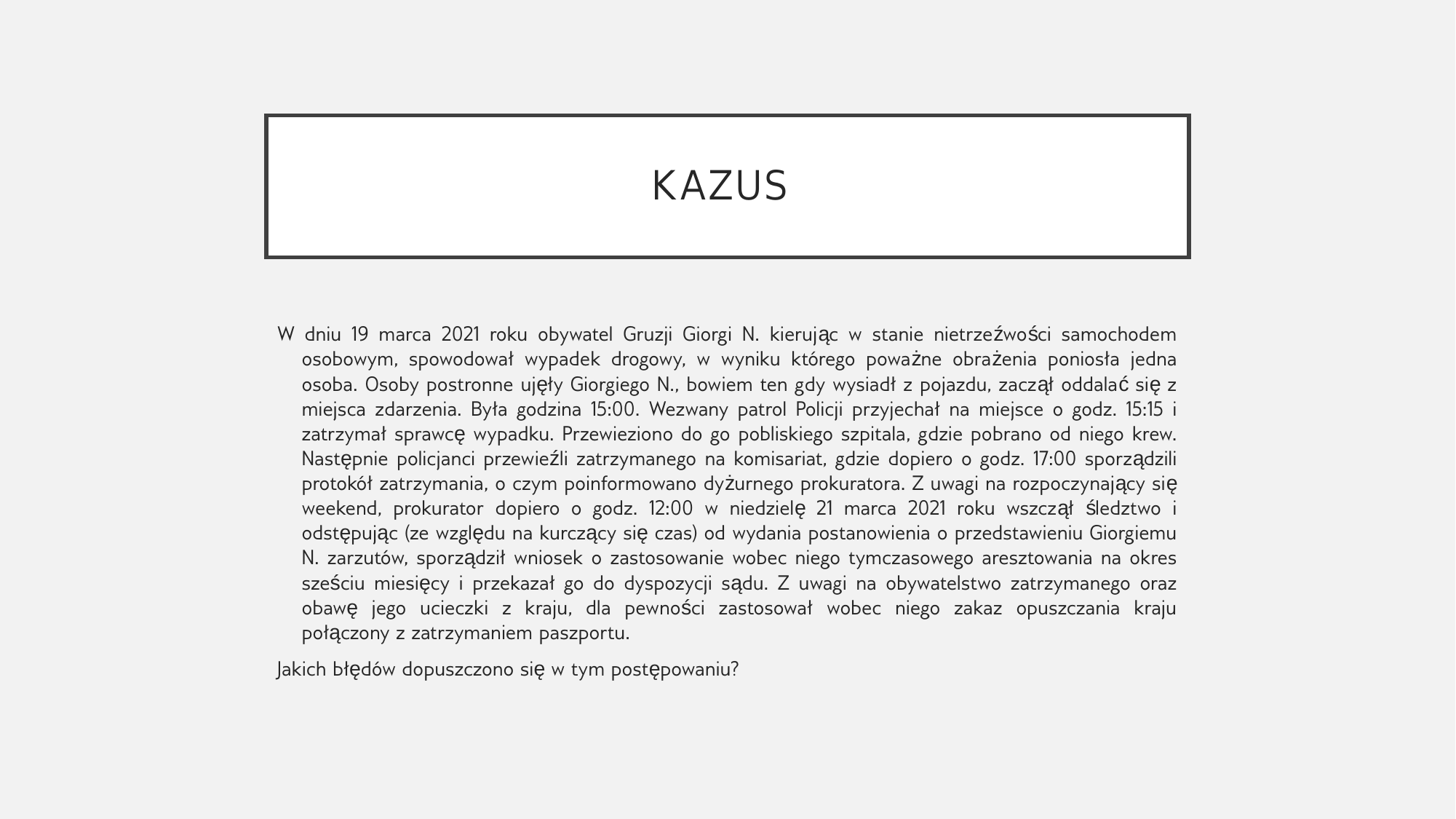

# Kazus
W dniu 19 marca 2021 roku obywatel Gruzji Giorgi N. kierując w stanie nietrzeźwości samochodem osobowym, spowodował wypadek drogowy, w wyniku którego poważne obrażenia poniosła jedna osoba. Osoby postronne ujęły Giorgiego N., bowiem ten gdy wysiadł z pojazdu, zaczął oddalać się z miejsca zdarzenia. Była godzina 15:00. Wezwany patrol Policji przyjechał na miejsce o godz. 15:15 i zatrzymał sprawcę wypadku. Przewieziono do go pobliskiego szpitala, gdzie pobrano od niego krew. Następnie policjanci przewieźli zatrzymanego na komisariat, gdzie dopiero o godz. 17:00 sporządzili protokół zatrzymania, o czym poinformowano dyżurnego prokuratora. Z uwagi na rozpoczynający się weekend, prokurator dopiero o godz. 12:00 w niedzielę 21 marca 2021 roku wszczął śledztwo i odstępując (ze względu na kurczący się czas) od wydania postanowienia o przedstawieniu Giorgiemu N. zarzutów, sporządził wniosek o zastosowanie wobec niego tymczasowego aresztowania na okres sześciu miesięcy i przekazał go do dyspozycji sądu. Z uwagi na obywatelstwo zatrzymanego oraz obawę jego ucieczki z kraju, dla pewności zastosował wobec niego zakaz opuszczania kraju połączony z zatrzymaniem paszportu.
Jakich błędów dopuszczono się w tym postępowaniu?